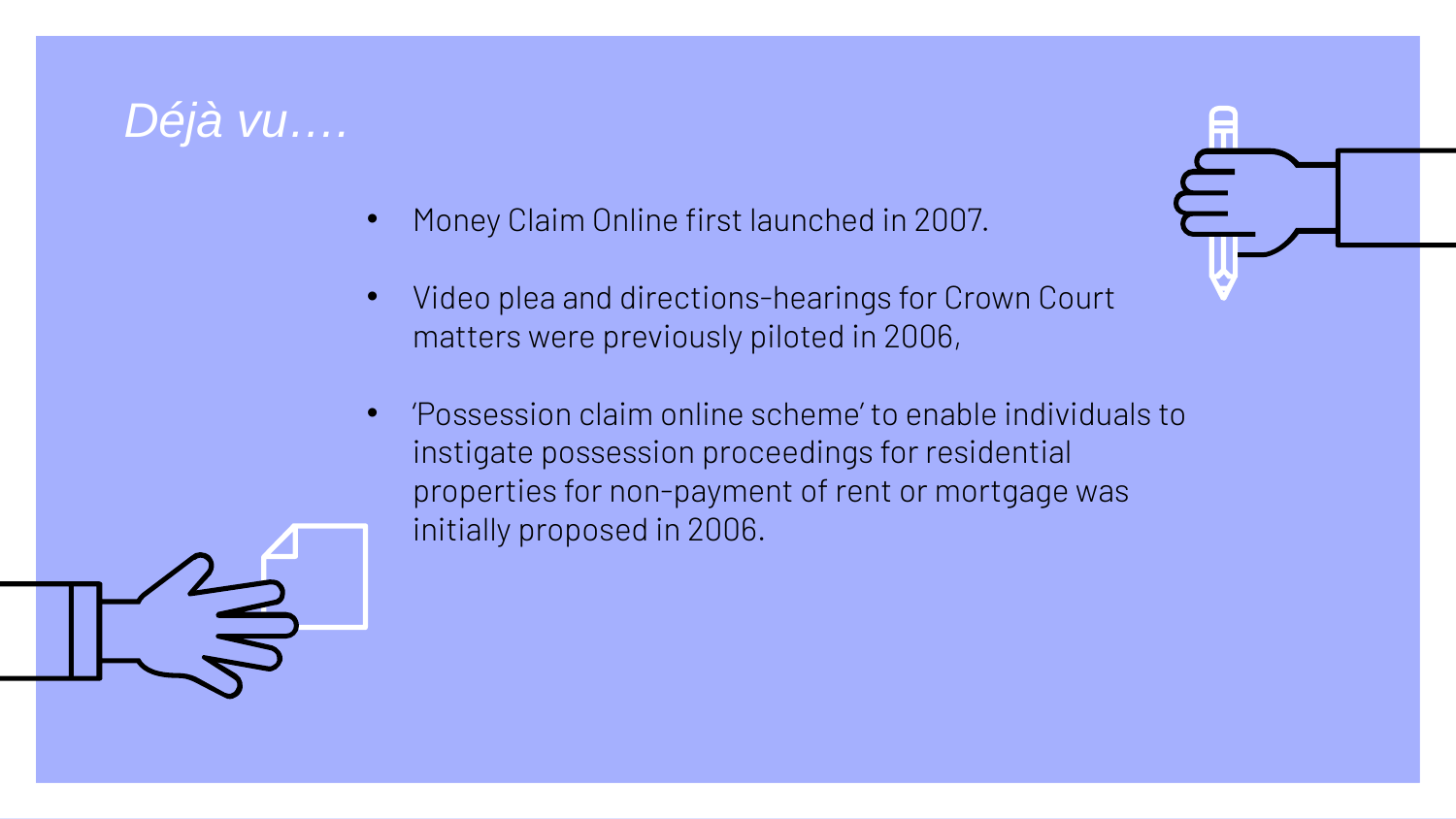

# Déjà vu….
Money Claim Online first launched in 2007.

Video plea and directions-hearings for Crown Court matters were previously piloted in 2006,

‘Possession claim online scheme’ to enable individuals to instigate possession proceedings for residential properties for non-payment of rent or mortgage was initially proposed in 2006.